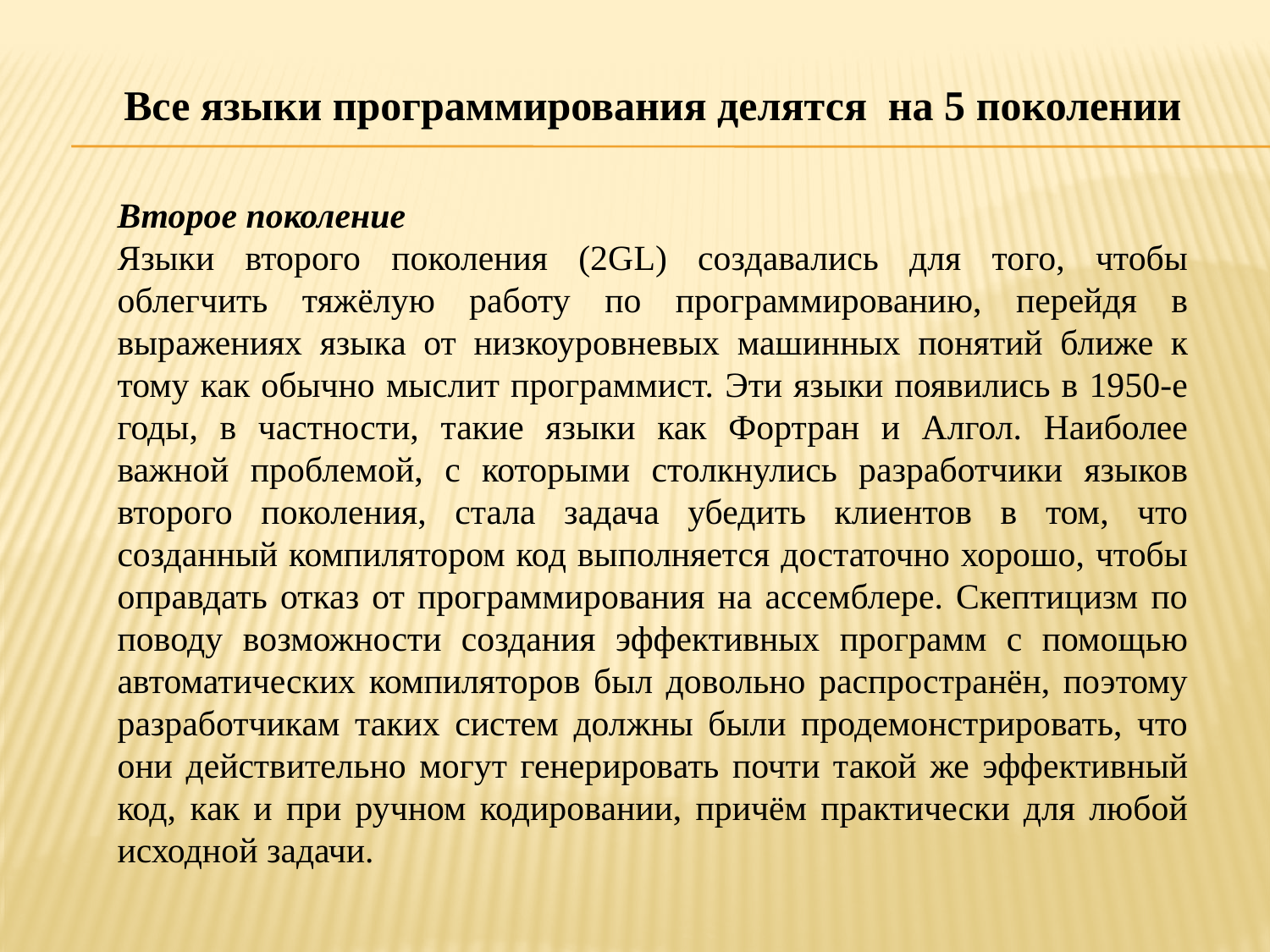

Все языки программирования делятся  на 5 поколении

Второе поколение
Языки второго поколения (2GL) создавались для того, чтобы облегчить тяжёлую работу по программированию, перейдя в выражениях языка от низкоуровневых машинных понятий ближе к тому как обычно мыслит программист. Эти языки появились в 1950-е годы, в частности, такие языки как Фортран и Алгол. Наиболее важной проблемой, с которыми столкнулись разработчики языков второго поколения, стала задача убедить клиентов в том, что созданный компилятором код выполняется достаточно хорошо, чтобы оправдать отказ от программирования на ассемблере. Скептицизм по поводу возможности создания эффективных программ с помощью автоматических компиляторов был довольно распространён, поэтому разработчикам таких систем должны были продемонстрировать, что они действительно могут генерировать почти такой же эффективный код, как и при ручном кодировании, причём практически для любой исходной задачи.